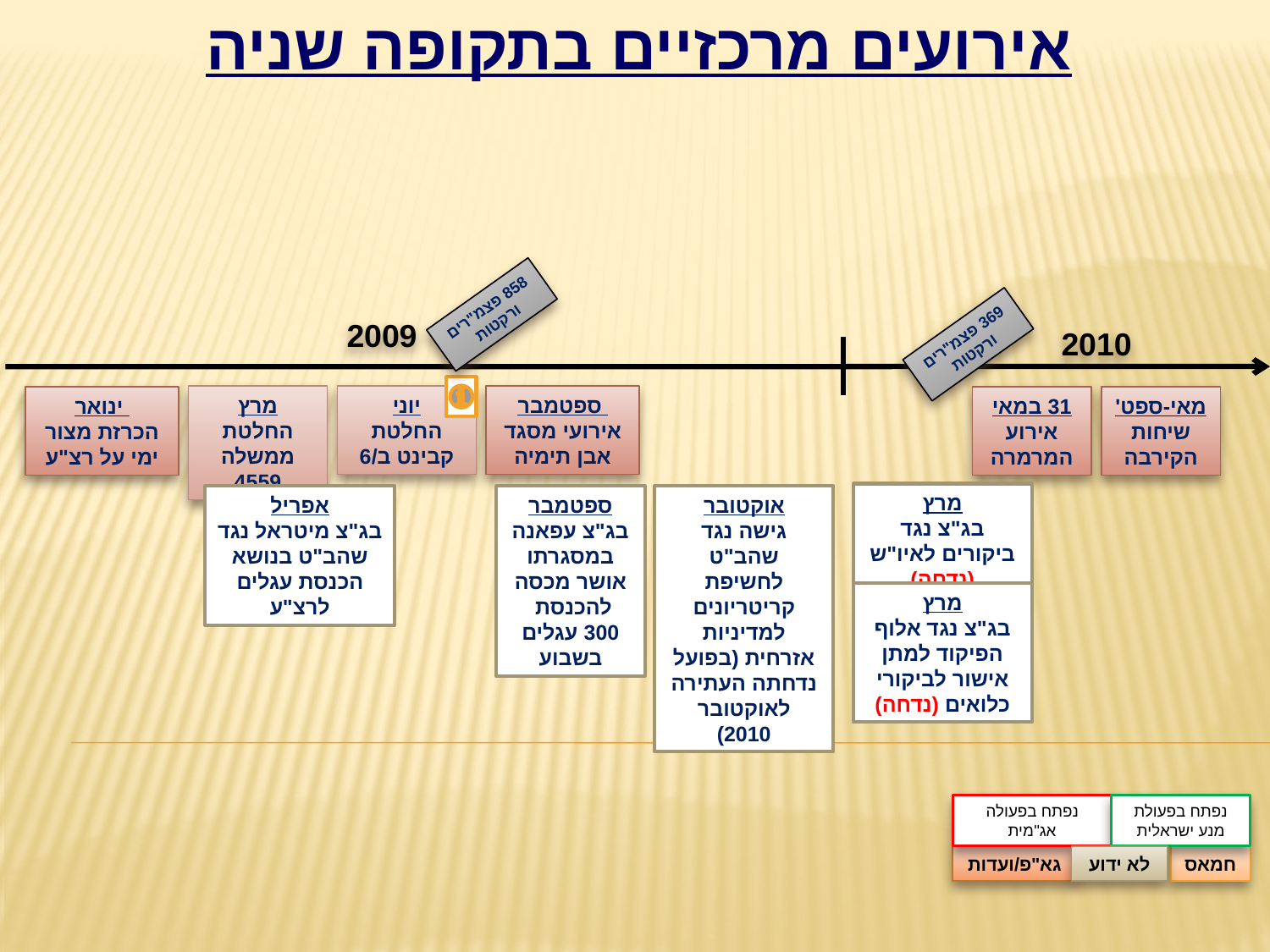

אירועים מרכזיים בתקופה שניה
858 פצמ"רים ורקטות
2009
2010
369 פצמ"רים ורקטות

מרץ
החלטת ממשלה 4559
יוני
החלטת קבינט ב/6
 ספטמבר
אירועי מסגד אבן תימיה
 ינואר
הכרזת מצור ימי על רצ"ע
31 במאי
אירוע המרמרה
מאי-ספט'
שיחות הקירבה
מרץ
בג"צ נגד ביקורים לאיו"ש (נדחה)
אפריל
בג"צ מיטראל נגד שהב"ט בנושא הכנסת עגלים לרצ"ע
אוקטובר
גישה נגד שהב"ט לחשיפת קריטריונים למדיניות אזרחית (בפועל נדחתה העתירה לאוקטובר 2010)
ספטמבר
בג"צ עפאנה במסגרתו אושר מכסה להכנסת  300 עגלים בשבוע
מרץ
בג"צ נגד אלוף הפיקוד למתן אישור לביקורי כלואים (נדחה)
נפתח בפעולה אג"מית
נפתח בפעולת מנע ישראלית
גא"פ/ועדות
לא ידוע
חמאס